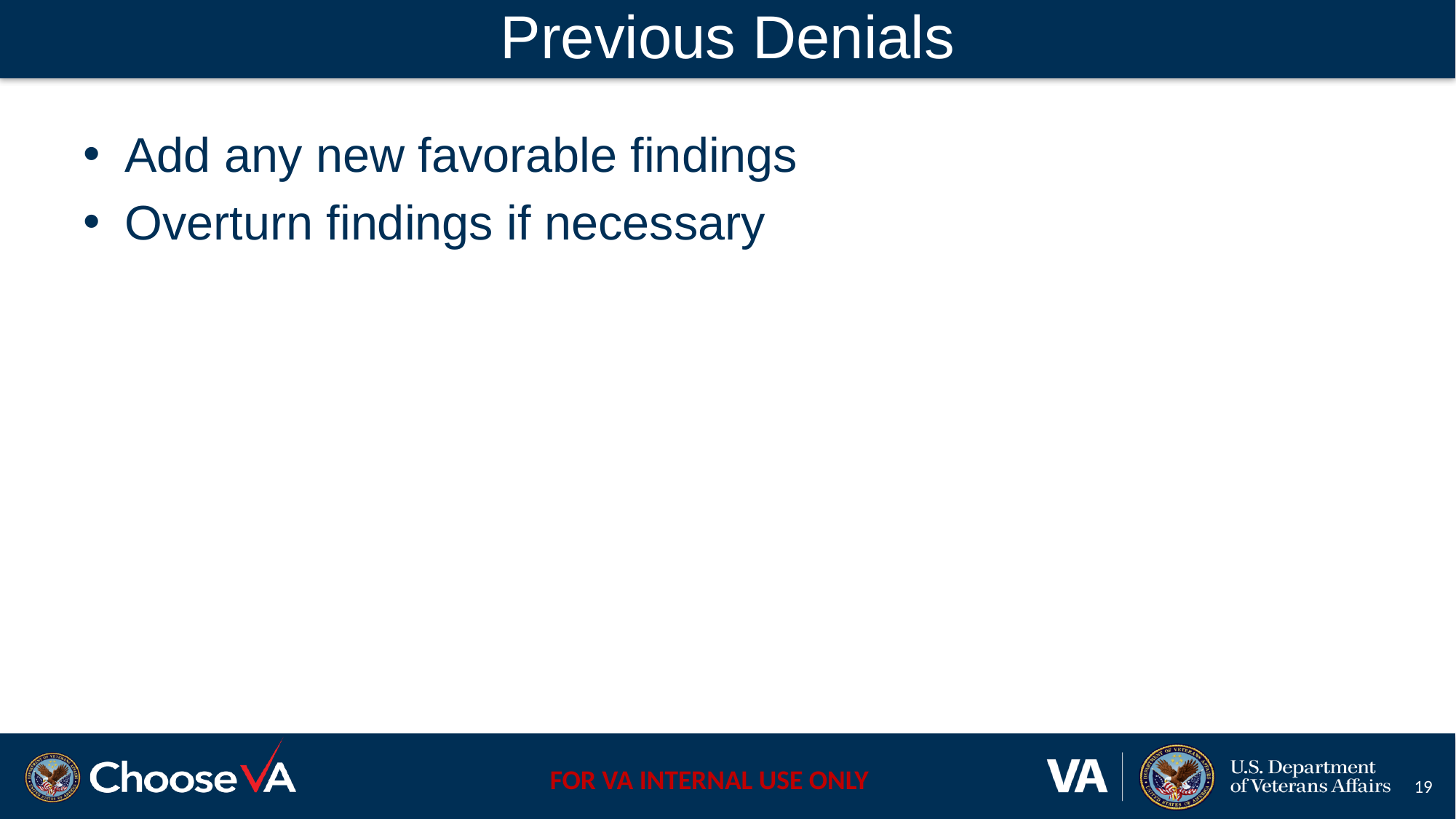

# Previous Denials
Add any new favorable findings
Overturn findings if necessary